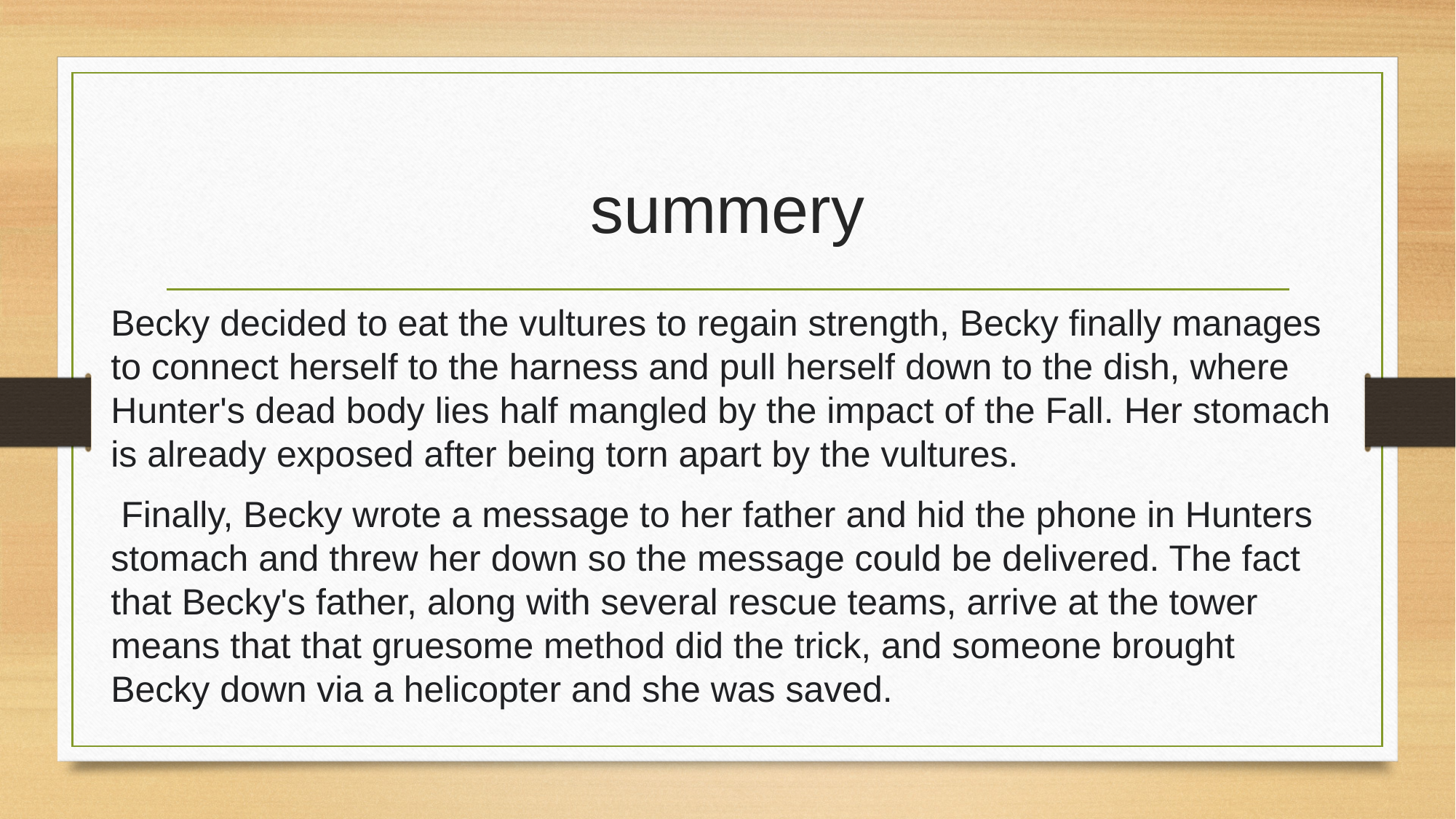

# summery
Becky decided to eat the vultures to regain strength, Becky finally manages to connect herself to the harness and pull herself down to the dish, where Hunter's dead body lies half mangled by the impact of the Fall. Her stomach is already exposed after being torn apart by the vultures.
 Finally, Becky wrote a message to her father and hid the phone in Hunters stomach and threw her down so the message could be delivered. The fact that Becky's father, along with several rescue teams, arrive at the tower means that that gruesome method did the trick, and someone brought Becky down via a helicopter and she was saved.